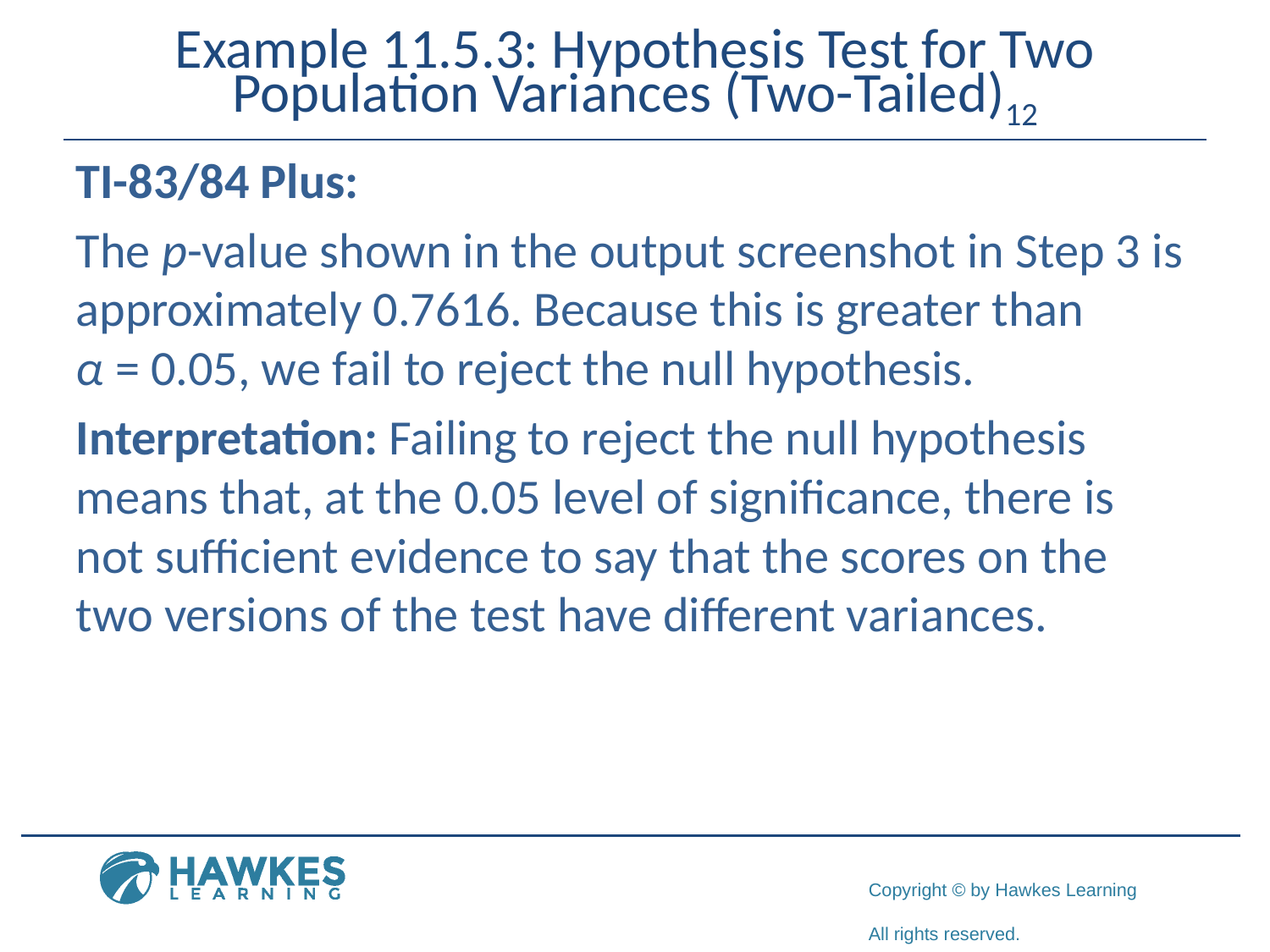

# Example 11.5.3: Hypothesis Test for Two Population Variances (Two-Tailed)12
TI-83/84 Plus:
The p-value shown in the output screenshot in Step 3 is approximately 0.7616. Because this is greater than
α = 0.05, we fail to reject the null hypothesis.
Interpretation: Failing to reject the null hypothesis means that, at the 0.05 level of significance, there is not sufficient evidence to say that the scores on the two versions of the test have different variances.